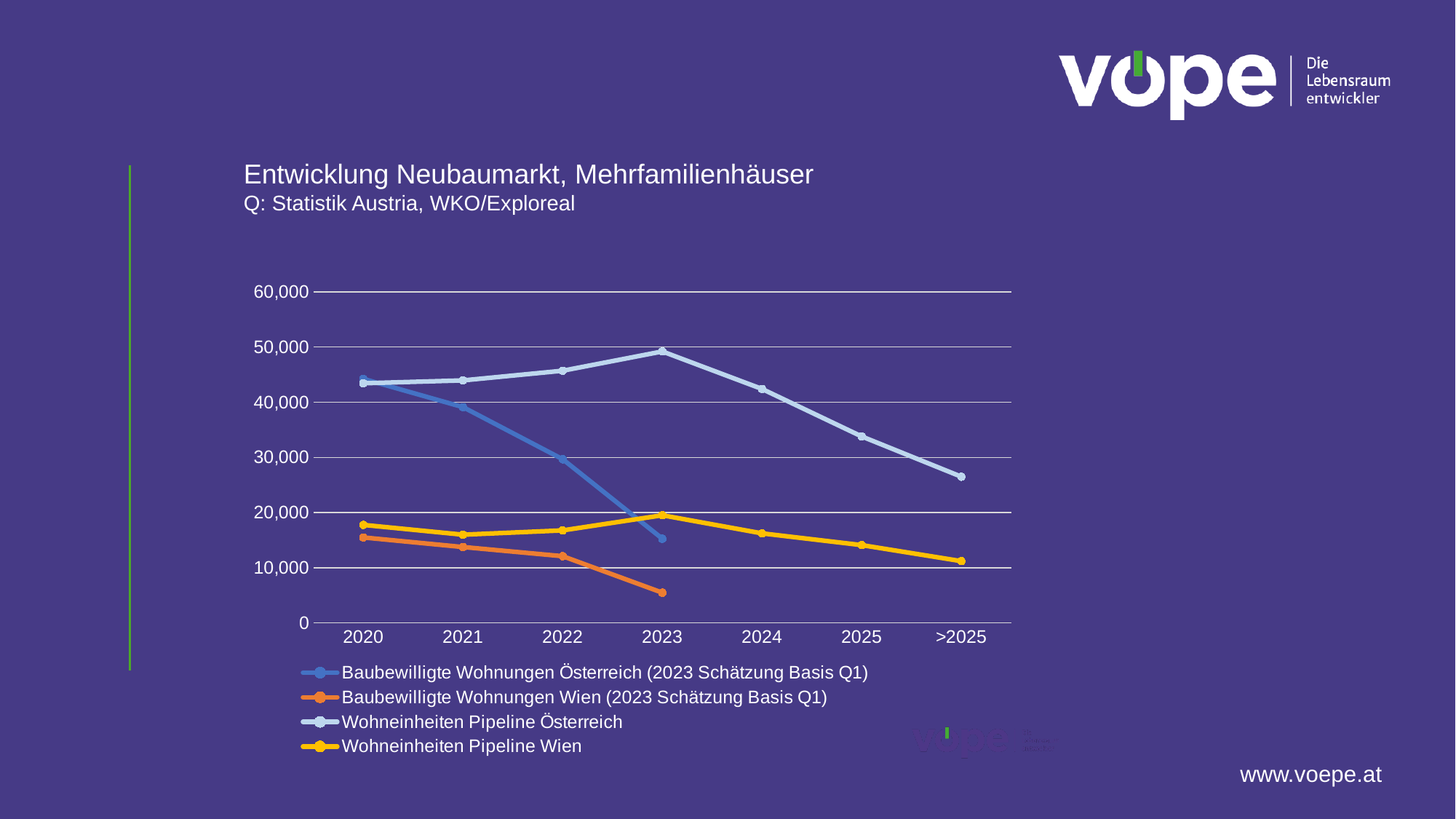

Entwicklung Neubaumarkt, Mehrfamilienhäuser
Q: Statistik Austria, WKO/Exploreal

### Chart

| Category | Baubewilligte Wohnungen Österreich (2023 Schätzung Basis Q1) | Baubewilligte Wohnungen Wien (2023 Schätzung Basis Q1) | Wohneinheiten Pipeline Österreich | Wohneinheiten Pipeline Wien |
|---|---|---|---|---|
| 2020 | 44226.0 | 15490.0 | 43430.0 | 17760.0 |
| 2021 | 39107.0 | 13754.0 | 43950.0 | 15990.0 |
| 2022 | 29662.0 | 12093.0 | 45700.0 | 16770.0 |
| 2023 | 15260.0 | 5481.0 | 49190.0 | 19510.0 |
| 2024 | None | None | 42400.0 | 16230.0 |
| 2025 | None | None | 33800.0 | 14100.0 |
| >2025 | None | None | 26500.0 | 11200.0 |